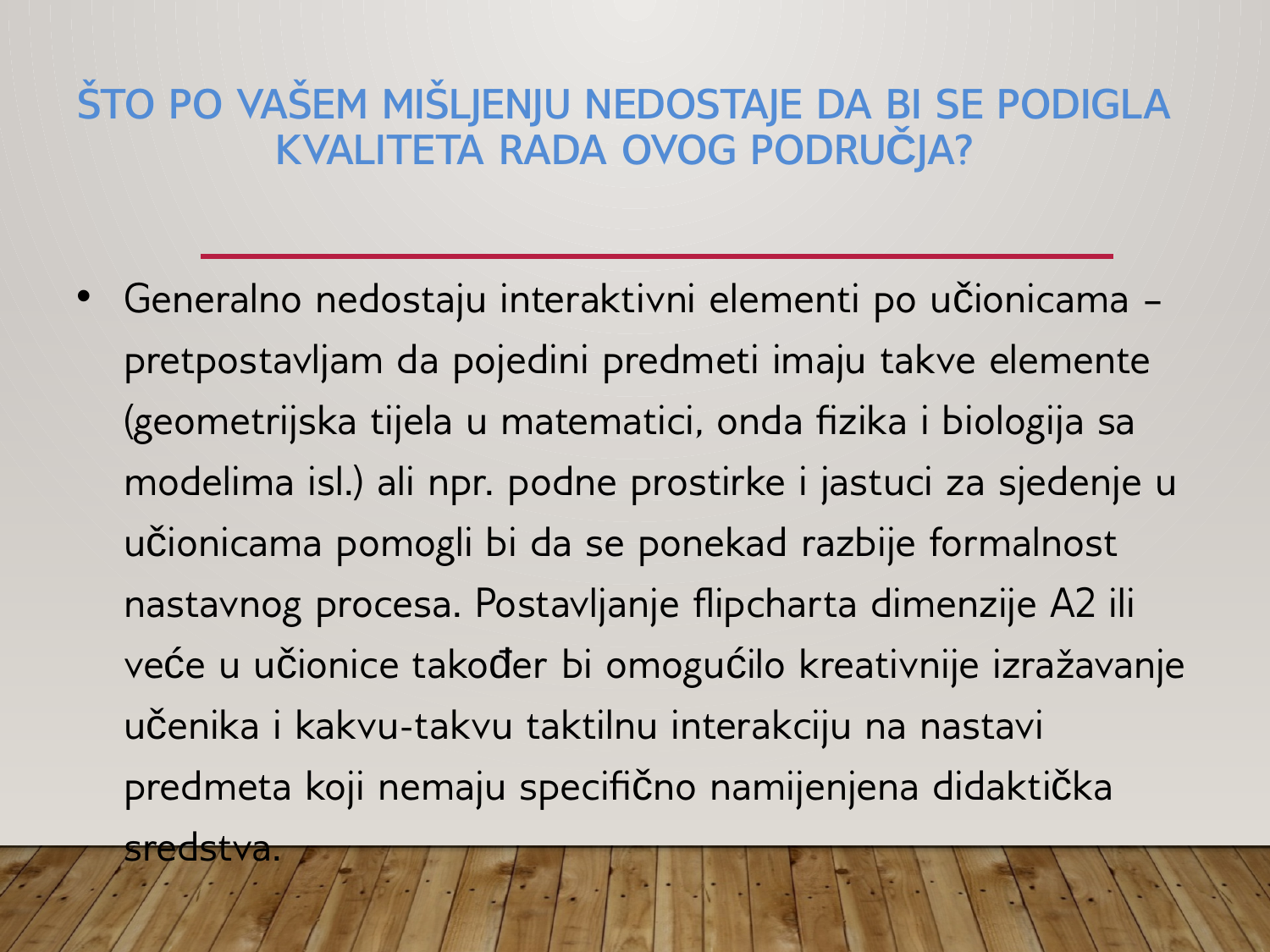

# Što po vašem mišljenju nedostaje da bi se podigla kvaliteta rada ovog područja?
Generalno nedostaju interaktivni elementi po učionicama – pretpostavljam da pojedini predmeti imaju takve elemente (geometrijska tijela u matematici, onda fizika i biologija sa modelima isl.) ali npr. podne prostirke i jastuci za sjedenje u učionicama pomogli bi da se ponekad razbije formalnost nastavnog procesa. Postavljanje flipcharta dimenzije A2 ili veće u učionice također bi omogućilo kreativnije izražavanje učenika i kakvu-takvu taktilnu interakciju na nastavi predmeta koji nemaju specifično namijenjena didaktička sredstva.